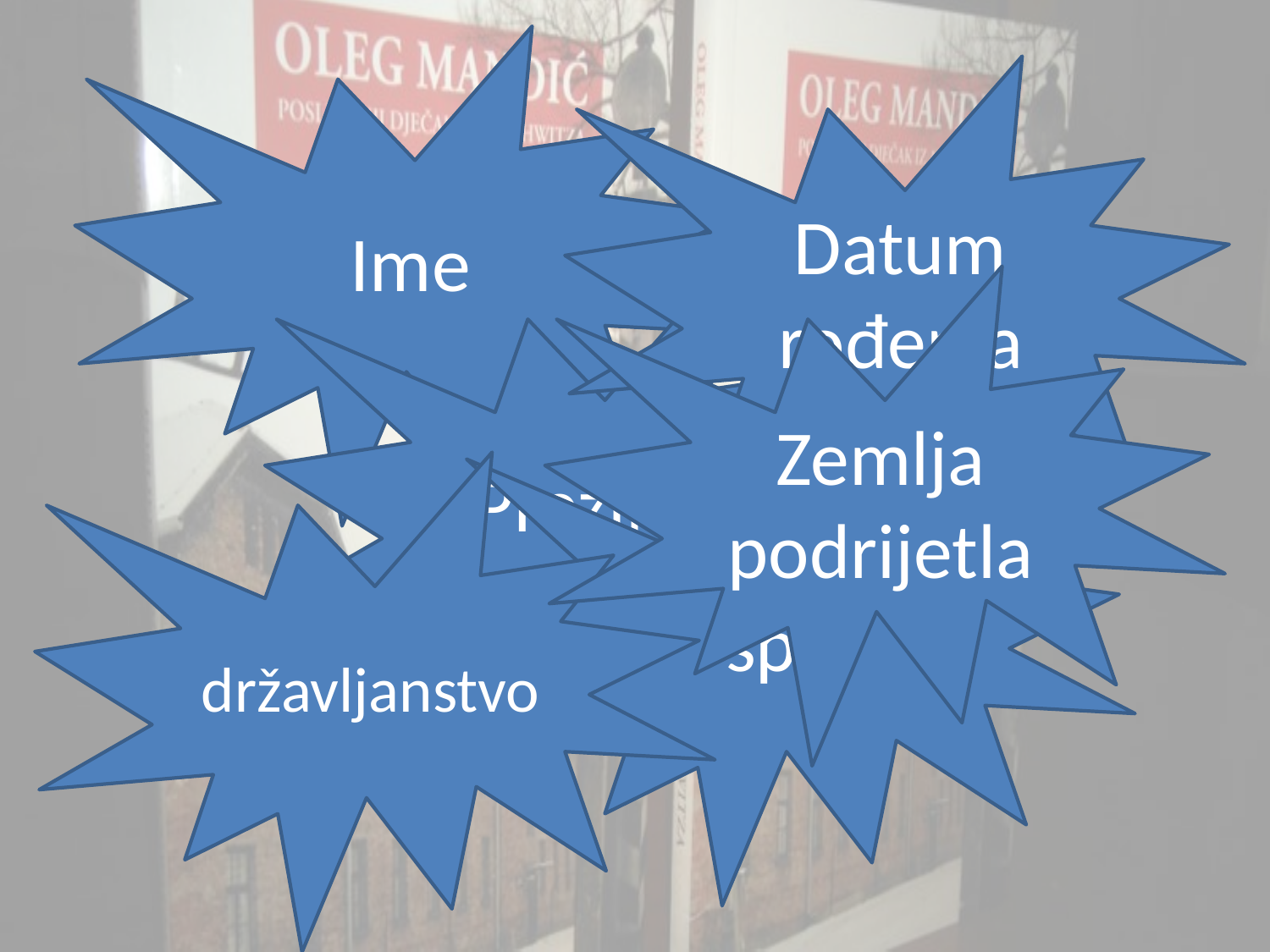

Ime
Datum rođenja
Prezime
Zemlja podrijetla
spol
državljanstvo